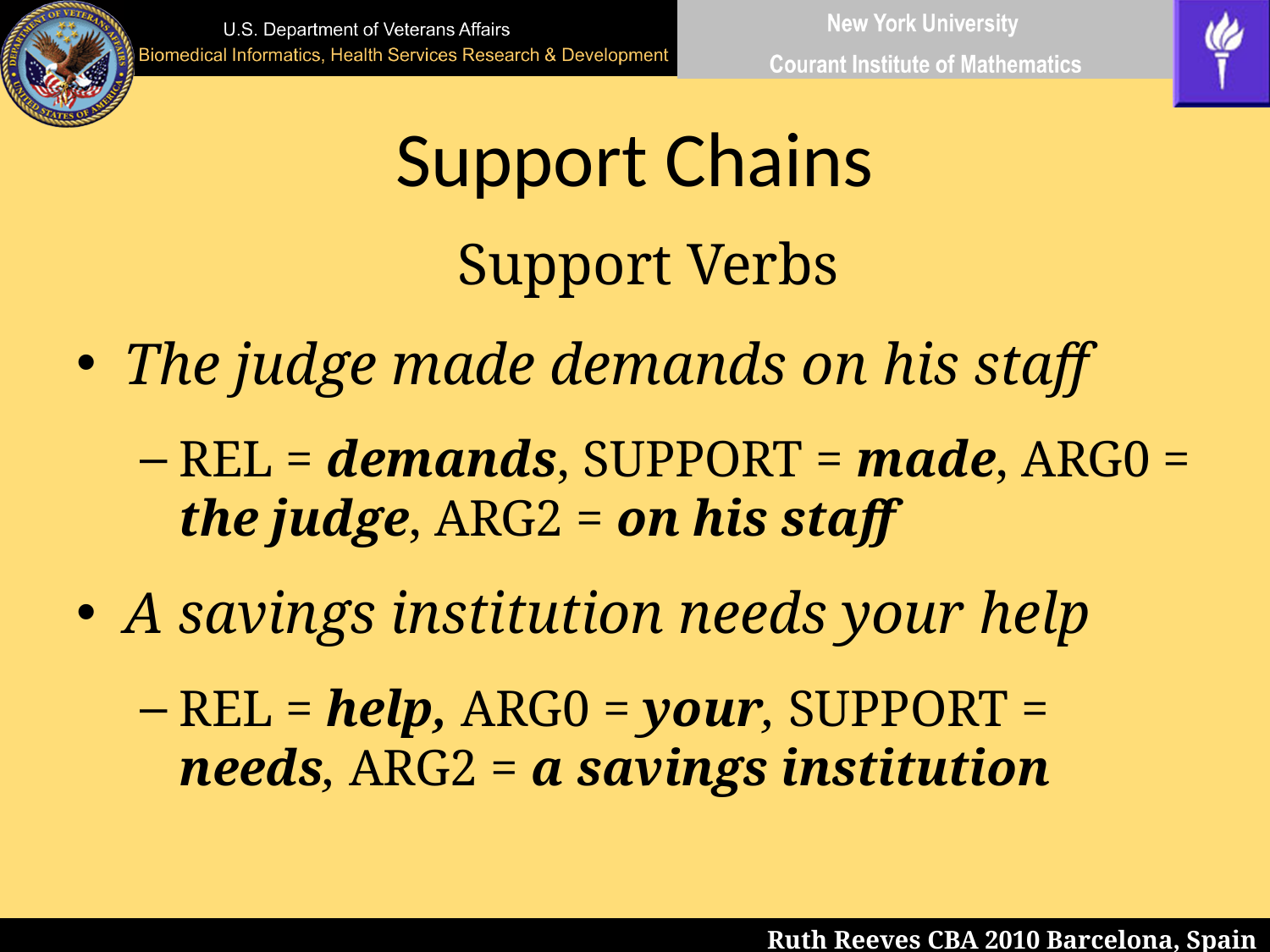

# Support Chains
			Support Verbs
The judge made demands on his staff
REL = demands, SUPPORT = made, ARG0 = the judge, ARG2 = on his staff
A savings institution needs your help
REL = help, ARG0 = your, SUPPORT = needs, ARG2 = a savings institution